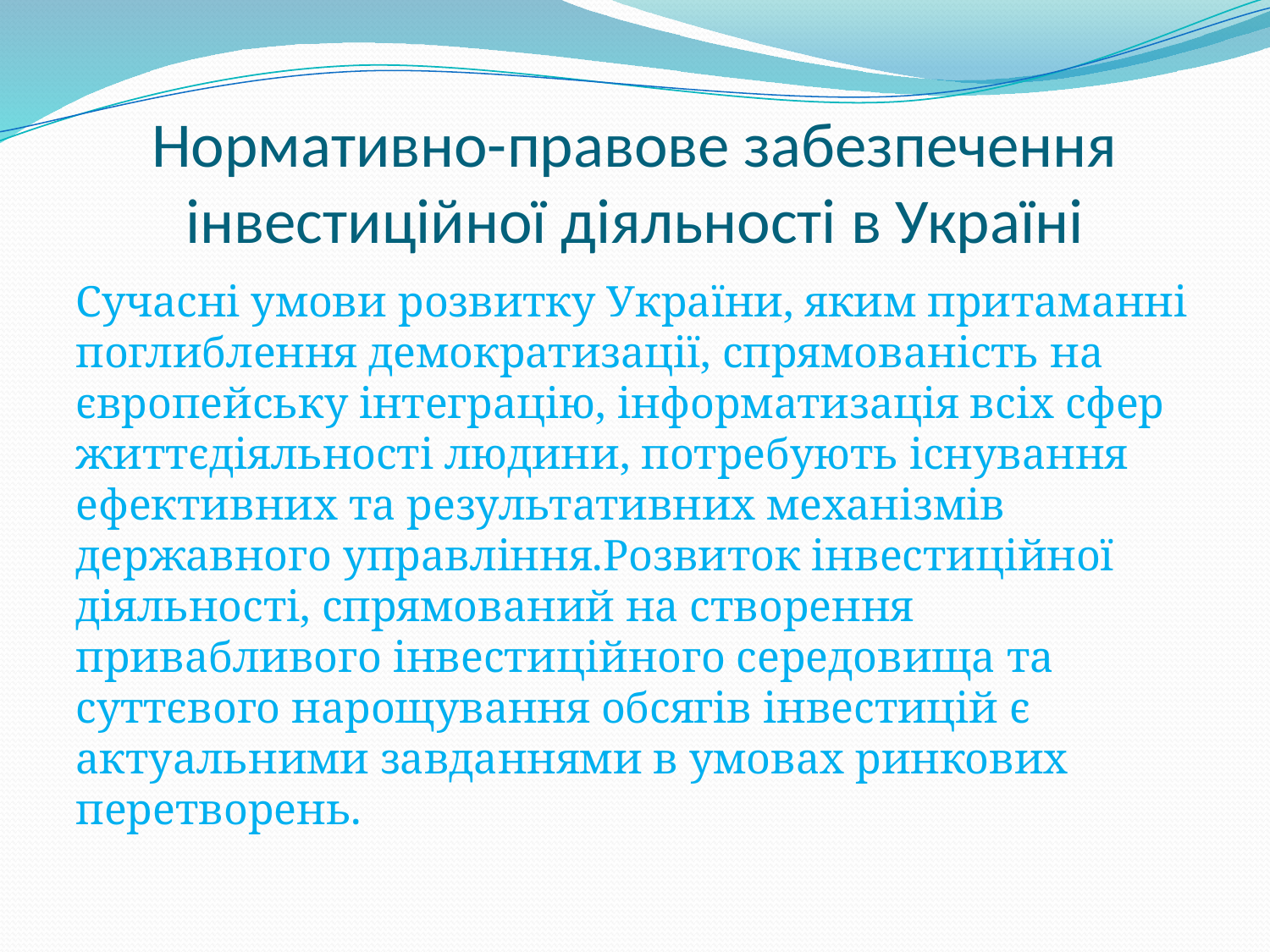

# Нормативно-правове забезпечення інвестиційної діяльності в Україні
Сучасні умови розвитку України, яким притаманні поглиблення демократизації, спрямованість на європейську інтеграцію, інформатизація всіх сфер життєдіяльності людини, потребують існування ефективних та результативних механізмів державного управління.Розвиток інвестиційної діяльності, спрямований на створення привабливого інвестиційного середовища та суттєвого нарощування обсягів інвестицій є актуальними завданнями в умовах ринкових перетворень.